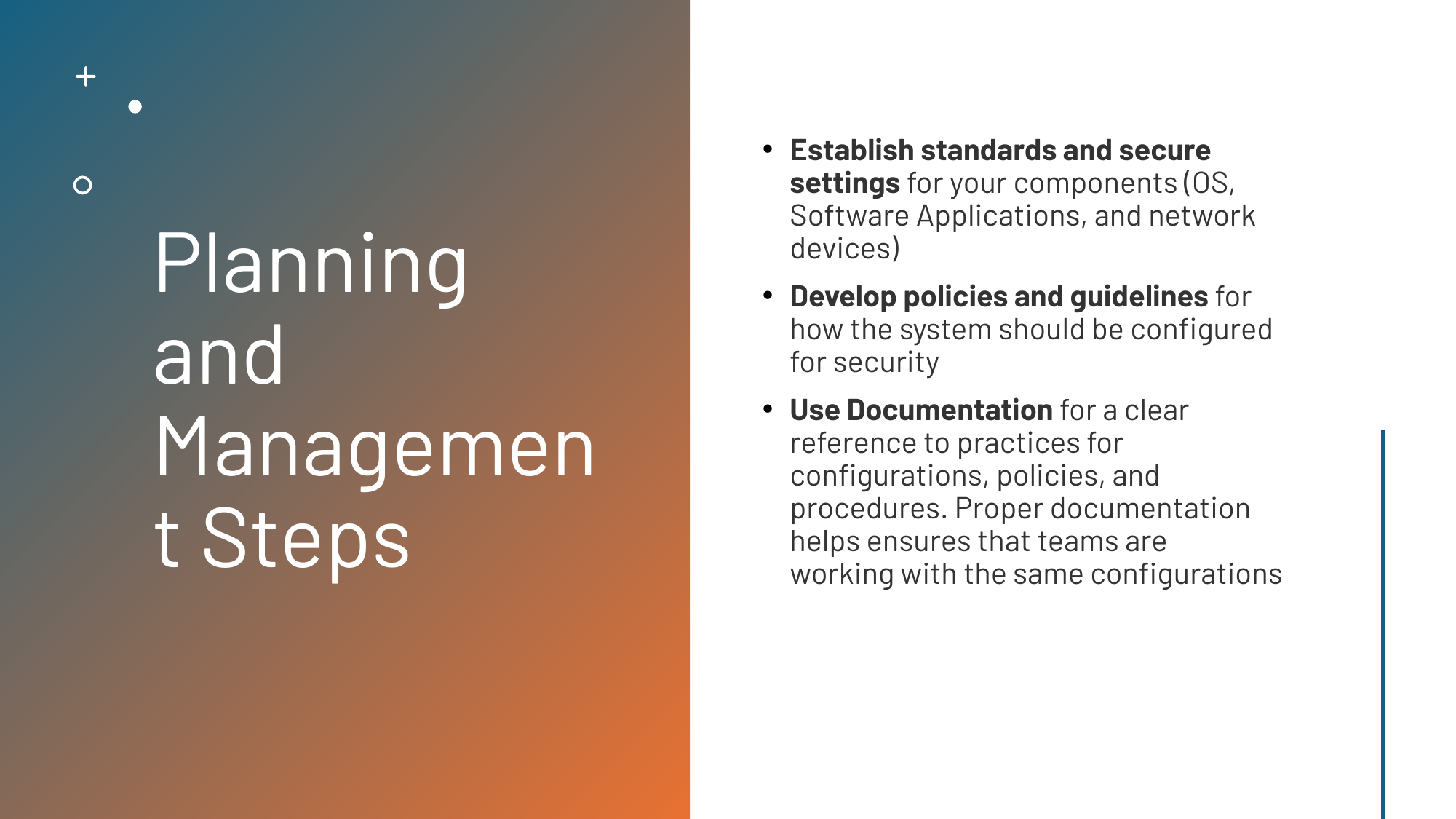

# Planning and Management Steps
Establish standards and secure settings for your components (OS, Software Applications, and network devices)
Develop policies and guidelines for how the system should be configured for security
Use Documentation for a clear reference to practices for configurations, policies, and procedures. Proper documentation helps ensures that teams are working with the same configurations